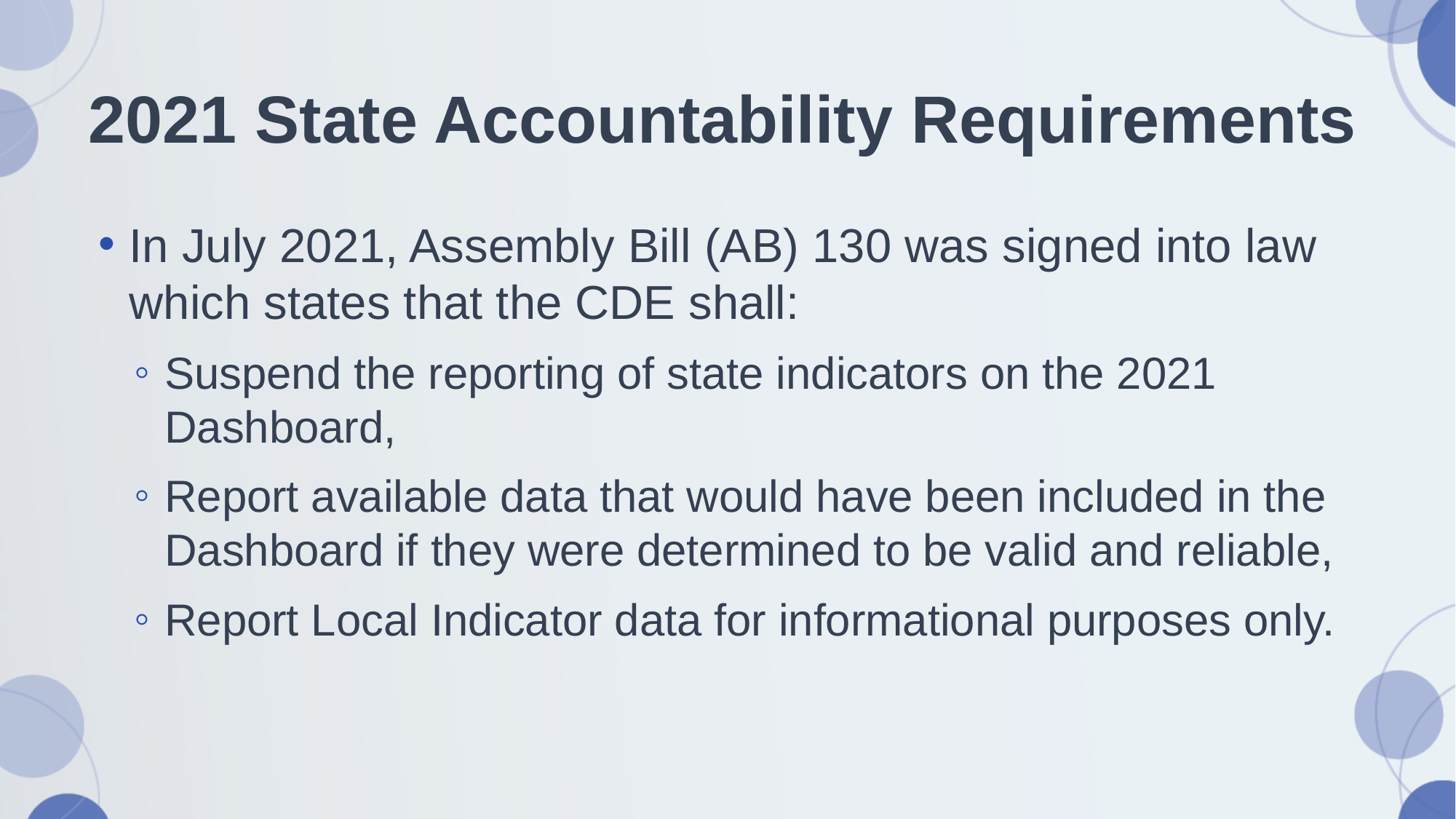

# 2021 State Accountability Requirements
In July 2021, Assembly Bill (AB) 130 was signed into law which states that the CDE shall:
Suspend the reporting of state indicators on the 2021 Dashboard,
Report available data that would have been included in the Dashboard if they were determined to be valid and reliable,
Report Local Indicator data for informational purposes only.